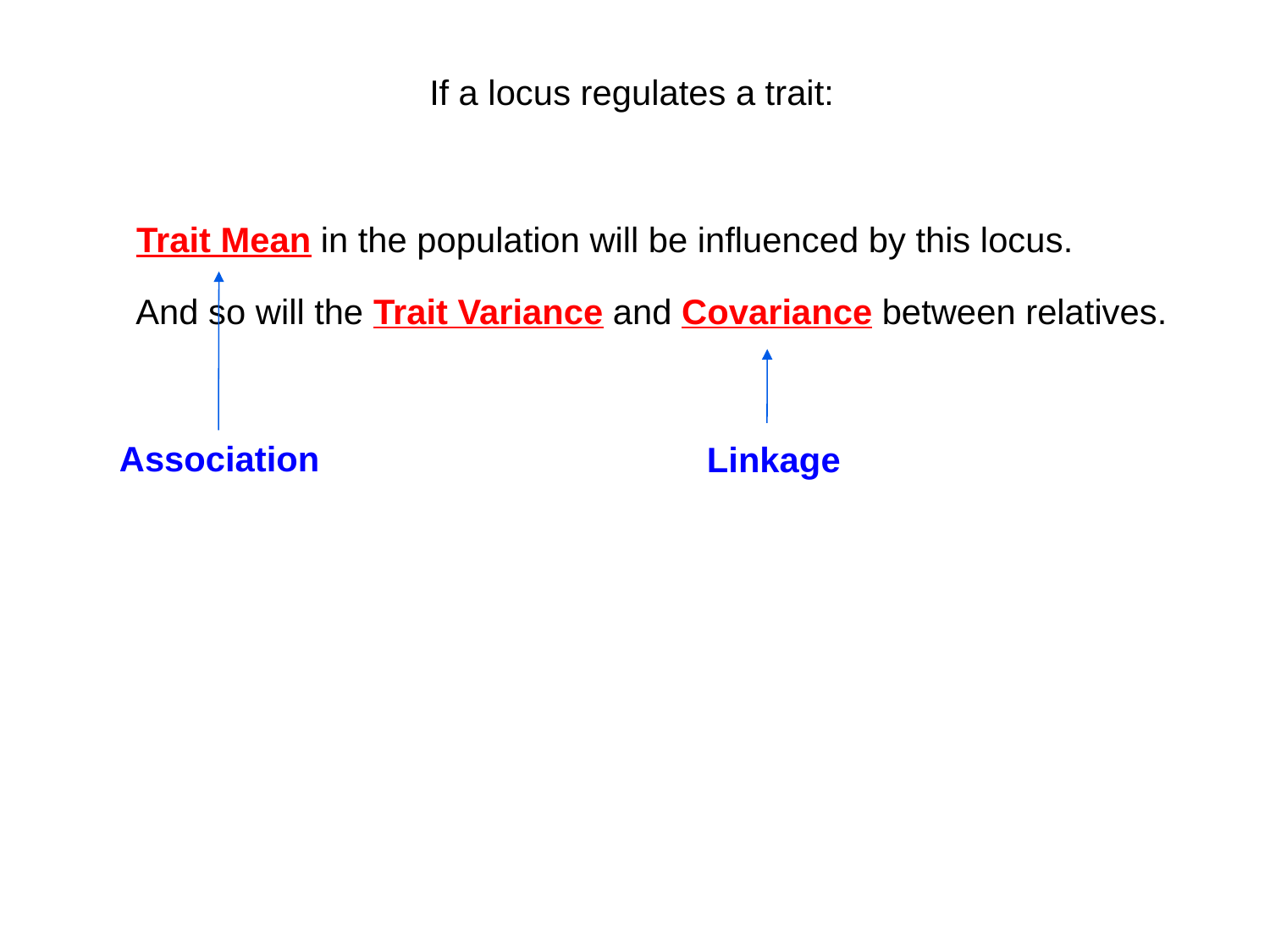

If a locus regulates a trait:
Trait Mean in the population will be influenced by this locus.
And so will the Trait Variance and Covariance between relatives.
Association
Linkage